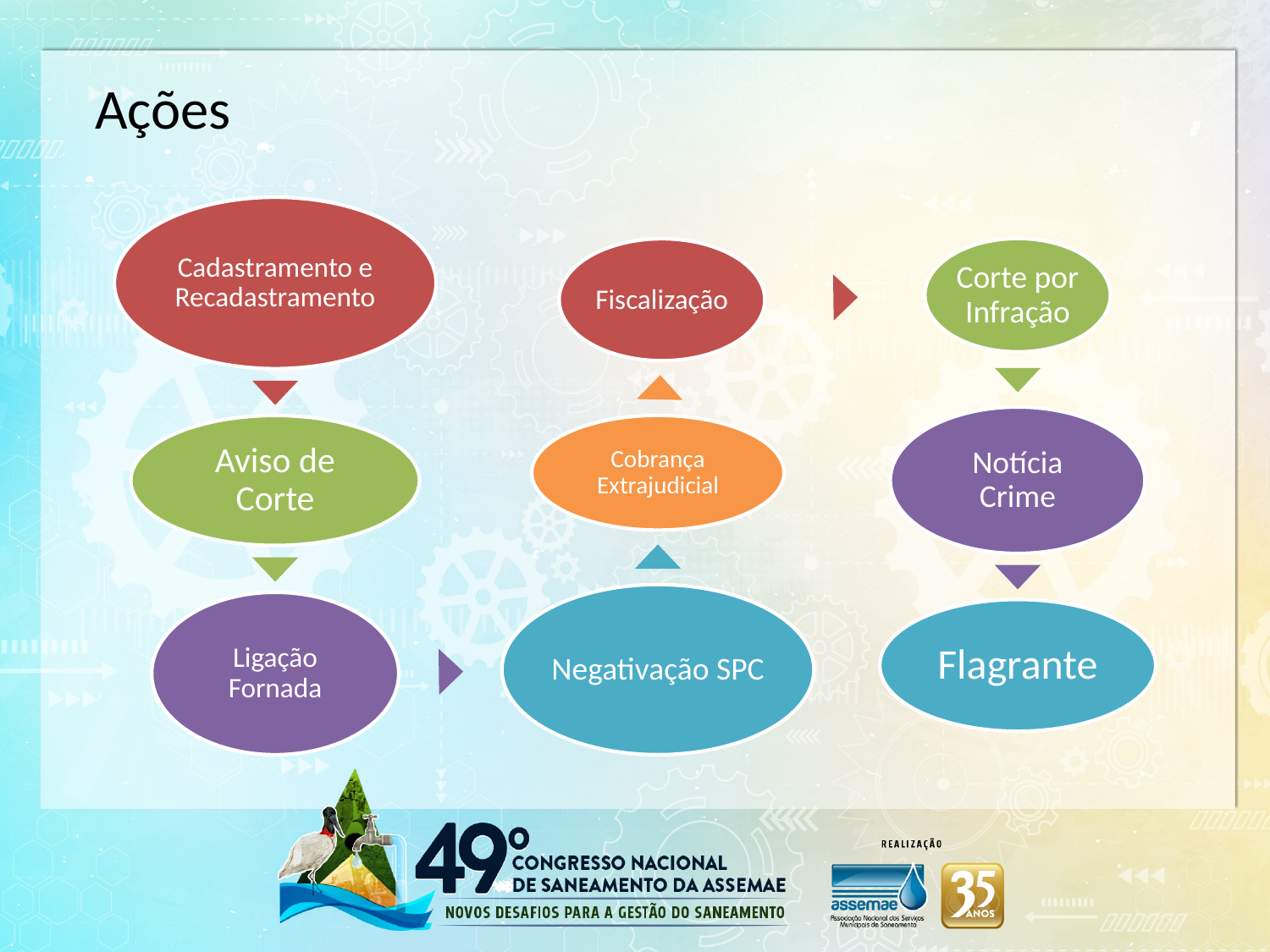

Ações
Cadastramento e Recadastramento
Aviso de Corte
Ligação Fornada
Negativação SPC
Cobrança Extrajudicial
Fiscalização
Corte por Infração
Notícia Crime
Flagrante